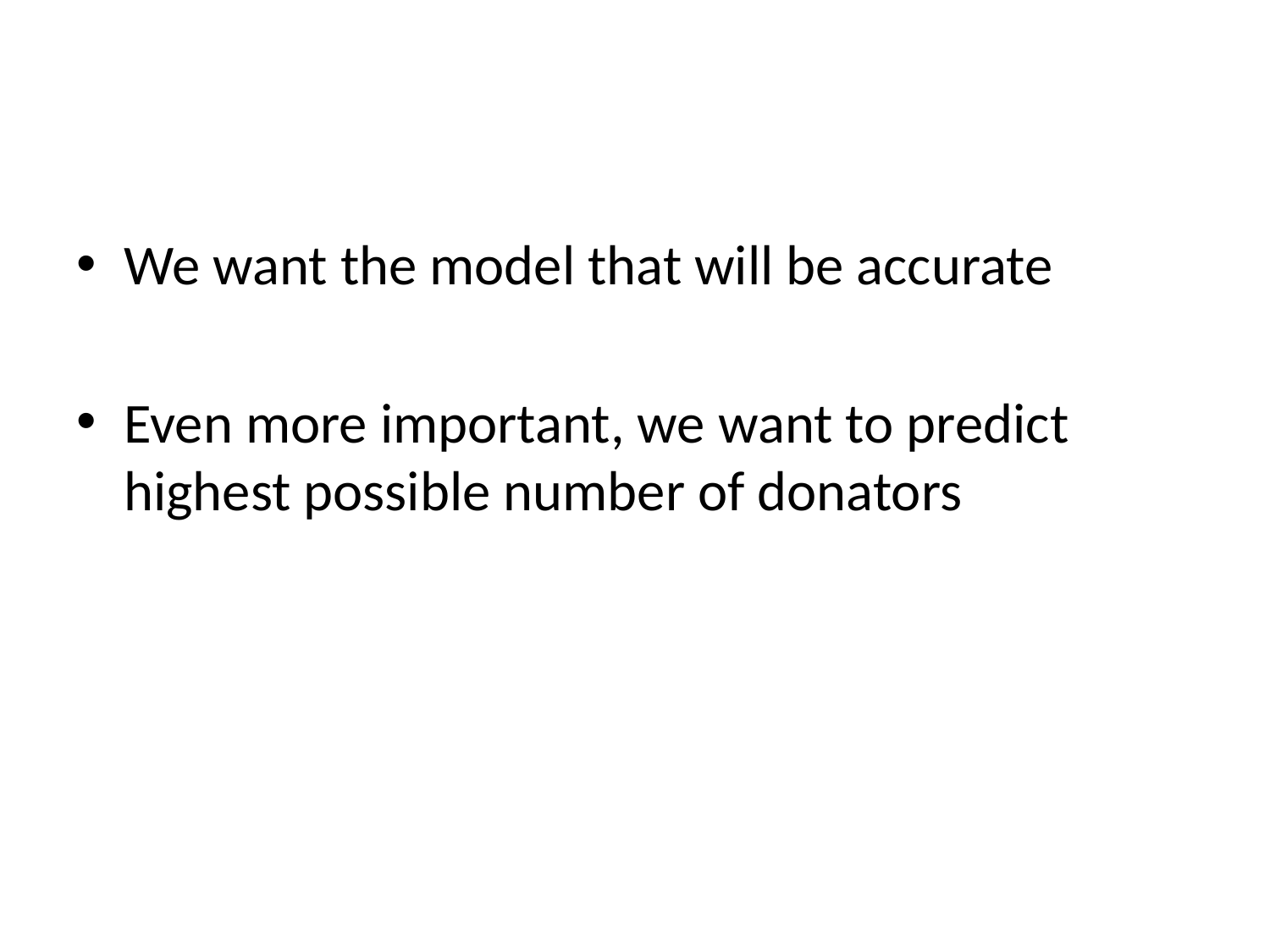

#
We want the model that will be accurate

Even more important, we want to predict highest possible number of donators